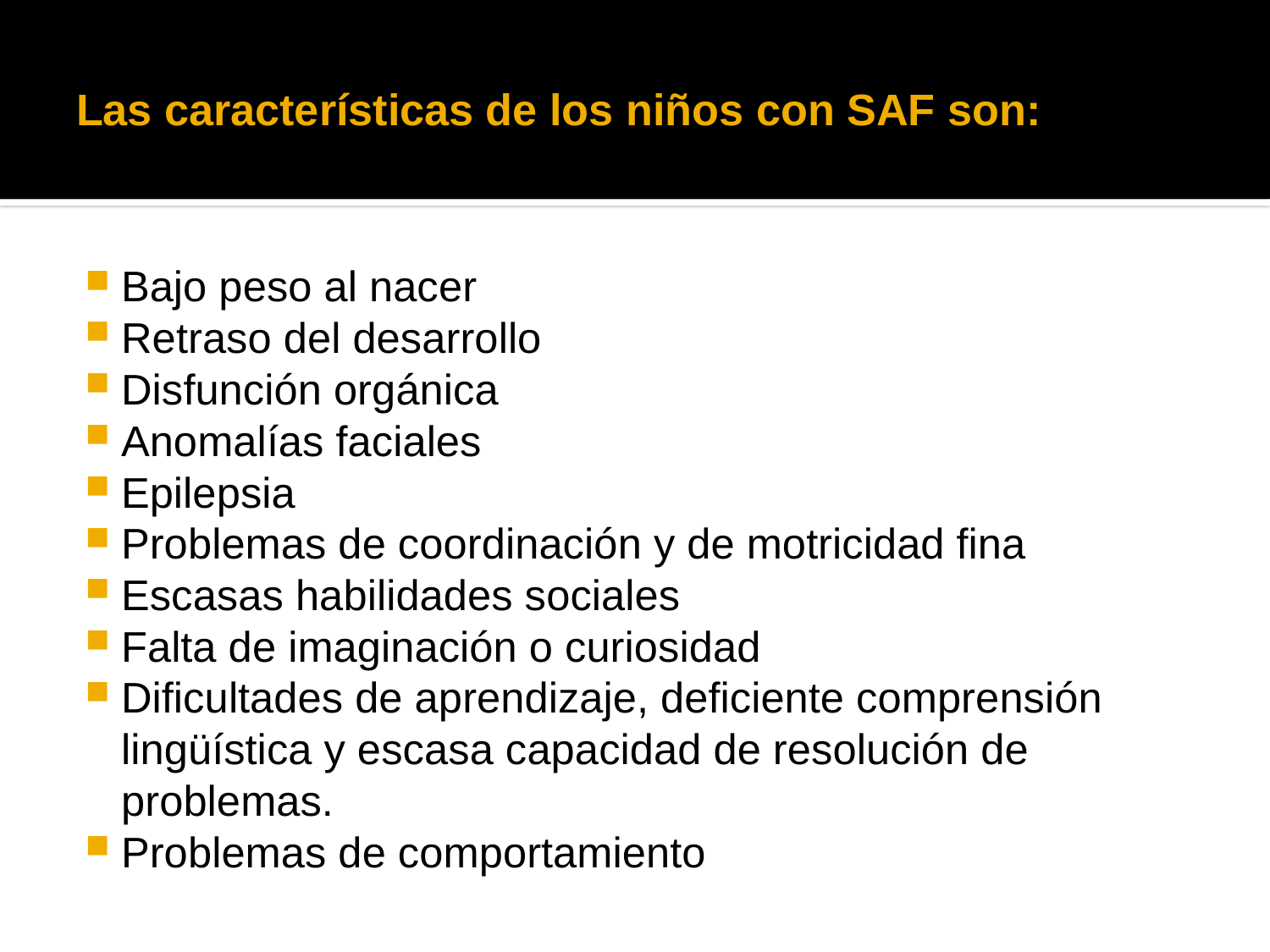

# Las características de los niños con SAF son:
Bajo peso al nacer
Retraso del desarrollo
Disfunción orgánica
Anomalías faciales
Epilepsia
Problemas de coordinación y de motricidad fina
Escasas habilidades sociales
Falta de imaginación o curiosidad
Dificultades de aprendizaje, deficiente comprensión lingüística y escasa capacidad de resolución de problemas.
Problemas de comportamiento